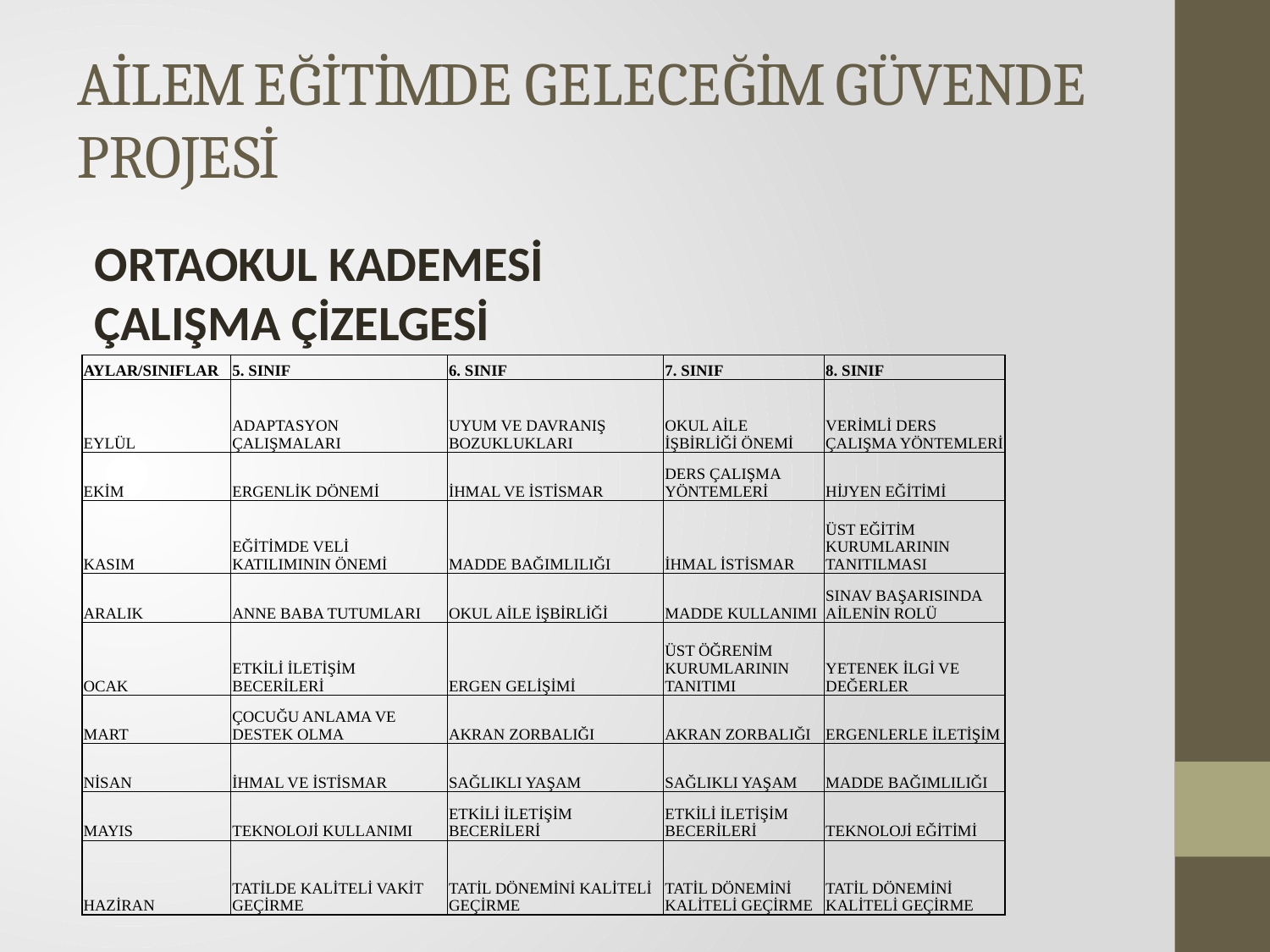

# AİLEM EĞİTİMDE GELECEĞİM GÜVENDE PROJESİ

ORTAOKUL KADEMESİ ÇALIŞMA ÇİZELGESİ
| AYLAR/SINIFLAR | 5. SINIF | 6. SINIF | 7. SINIF | 8. SINIF |
| --- | --- | --- | --- | --- |
| EYLÜL | ADAPTASYON ÇALIŞMALARI | UYUM VE DAVRANIŞ BOZUKLUKLARI | OKUL AİLE İŞBİRLİĞİ ÖNEMİ | VERİMLİ DERS ÇALIŞMA YÖNTEMLERİ |
| EKİM | ERGENLİK DÖNEMİ | İHMAL VE İSTİSMAR | DERS ÇALIŞMA YÖNTEMLERİ | HİJYEN EĞİTİMİ |
| KASIM | EĞİTİMDE VELİ KATILIMININ ÖNEMİ | MADDE BAĞIMLILIĞI | İHMAL İSTİSMAR | ÜST EĞİTİM KURUMLARININ TANITILMASI |
| ARALIK | ANNE BABA TUTUMLARI | OKUL AİLE İŞBİRLİĞİ | MADDE KULLANIMI | SINAV BAŞARISINDA AİLENİN ROLÜ |
| OCAK | ETKİLİ İLETİŞİM BECERİLERİ | ERGEN GELİŞİMİ | ÜST ÖĞRENİM KURUMLARININ TANITIMI | YETENEK İLGİ VE DEĞERLER |
| MART | ÇOCUĞU ANLAMA VE DESTEK OLMA | AKRAN ZORBALIĞI | AKRAN ZORBALIĞI | ERGENLERLE İLETİŞİM |
| NİSAN | İHMAL VE İSTİSMAR | SAĞLIKLI YAŞAM | SAĞLIKLI YAŞAM | MADDE BAĞIMLILIĞI |
| MAYIS | TEKNOLOJİ KULLANIMI | ETKİLİ İLETİŞİM BECERİLERİ | ETKİLİ İLETİŞİM BECERİLERİ | TEKNOLOJİ EĞİTİMİ |
| HAZİRAN | TATİLDE KALİTELİ VAKİT GEÇİRME | TATİL DÖNEMİNİ KALİTELİ GEÇİRME | TATİL DÖNEMİNİ KALİTELİ GEÇİRME | TATİL DÖNEMİNİ KALİTELİ GEÇİRME |